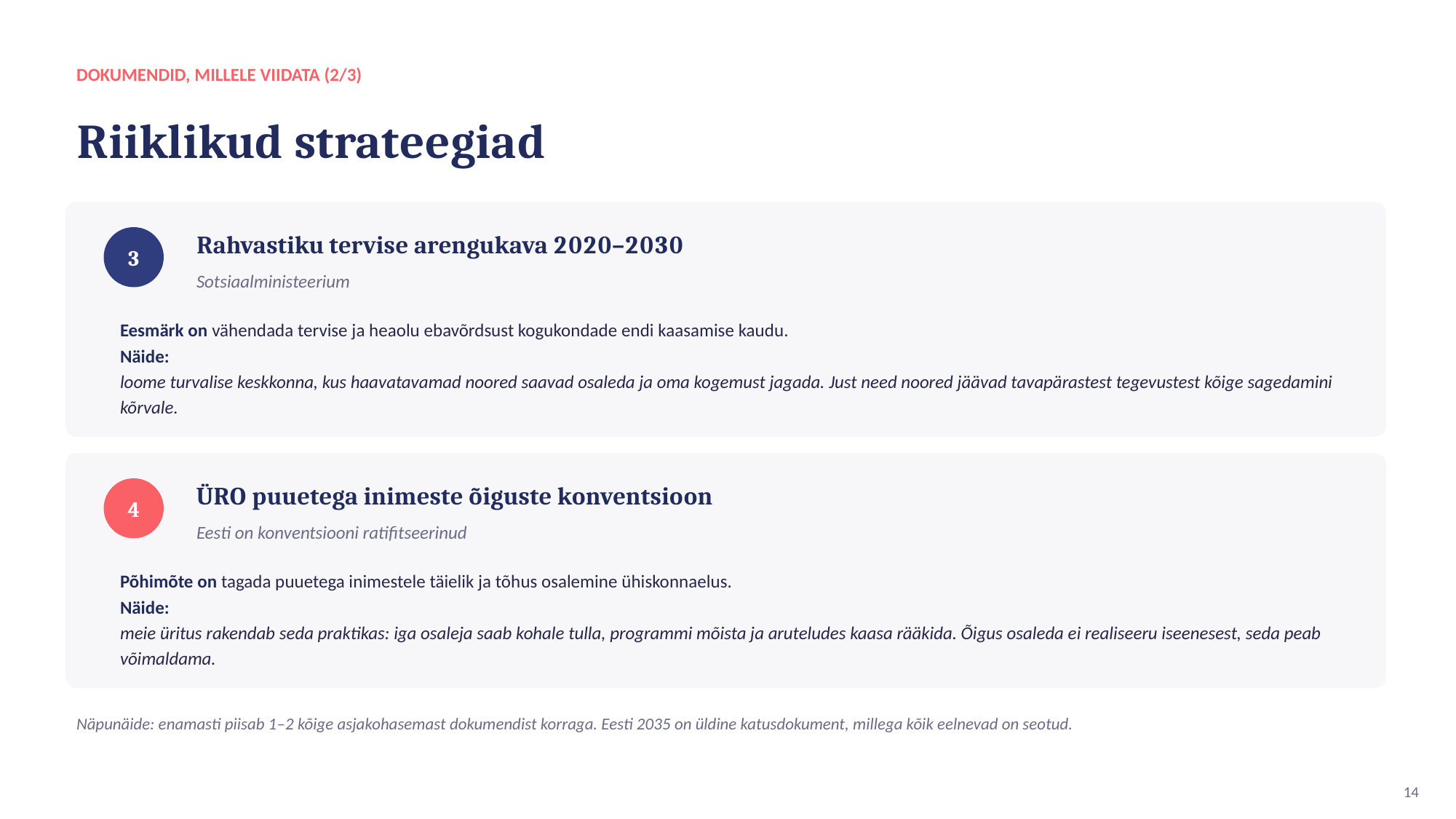

DOKUMENDID, MILLELE VIIDATA (2/3)
Riiklikud strateegiad

Rahvastiku tervise arengukava 2020–2030

3
Sotsiaalministeerium
Eesmärk on vähendada tervise ja heaolu ebavõrdsust kogukondade endi kaasamise kaudu.
Näide:
loome turvalise keskkonna, kus haavatavamad noored saavad osaleda ja oma kogemust jagada. Just need noored jäävad tavapärastest tegevustest kõige sagedamini kõrvale.

ÜRO puuetega inimeste õiguste konventsioon

4
Eesti on konventsiooni ratifitseerinud
Põhimõte on tagada puuetega inimestele täielik ja tõhus osalemine ühiskonnaelus.
Näide:
meie üritus rakendab seda praktikas: iga osaleja saab kohale tulla, programmi mõista ja aruteludes kaasa rääkida. Õigus osaleda ei realiseeru iseenesest, seda peab võimaldama.
Näpunäide: enamasti piisab 1–2 kõige asjakohasemast dokumendist korraga. Eesti 2035 on üldine katusdokument, millega kõik eelnevad on seotud.
14